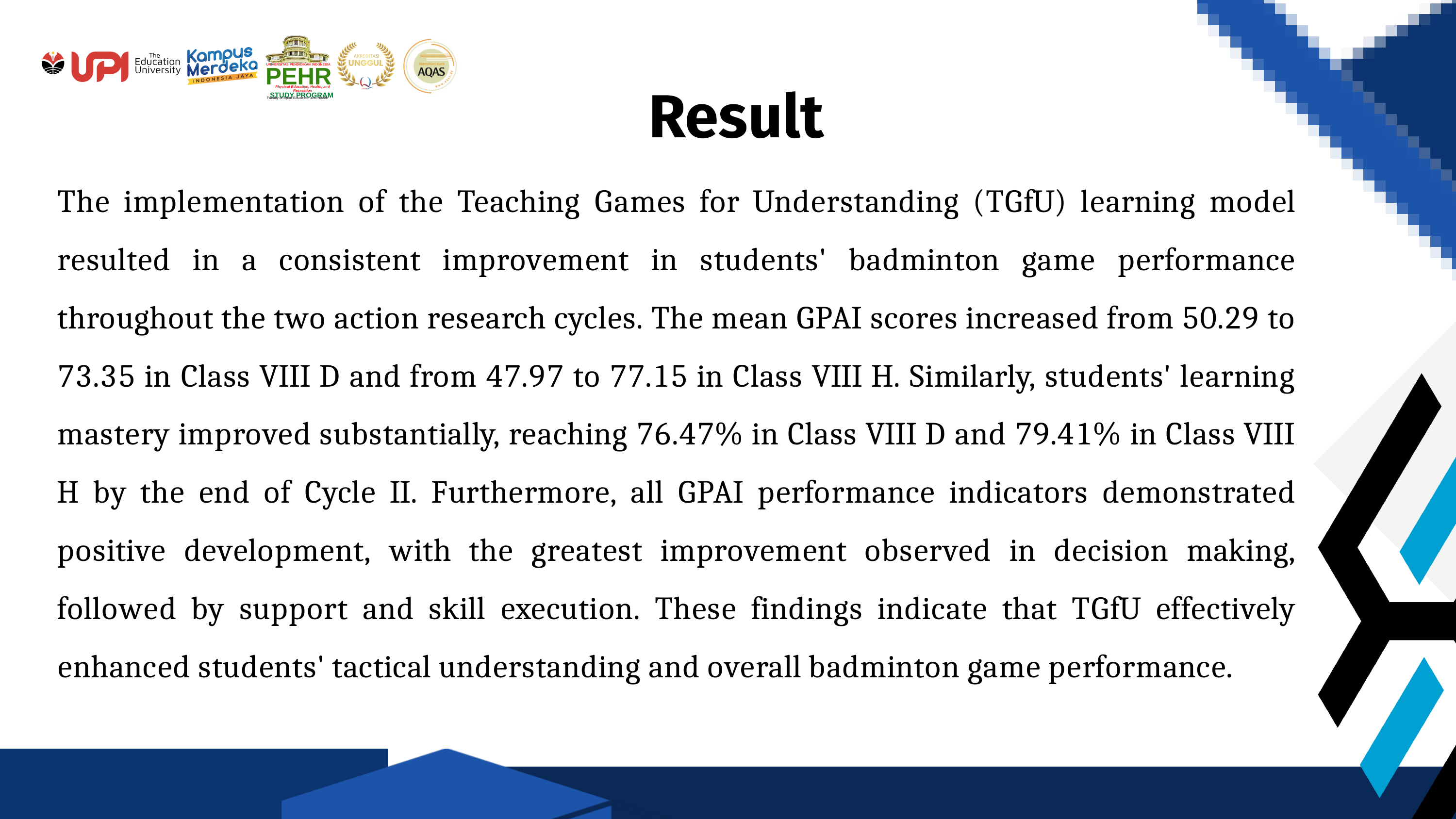

Result

UNIVERSITAS PENDIDIKAN INDONESIA
PEHR
Physical Education, Health, and Recreation
STUDY PROGRAM
Faculty of Sport Education and Health
The implementation of the Teaching Games for Understanding (TGfU) learning model resulted in a consistent improvement in students' badminton game performance throughout the two action research cycles. The mean GPAI scores increased from 50.29 to 73.35 in Class VIII D and from 47.97 to 77.15 in Class VIII H. Similarly, students' learning mastery improved substantially, reaching 76.47% in Class VIII D and 79.41% in Class VIII H by the end of Cycle II. Furthermore, all GPAI performance indicators demonstrated positive development, with the greatest improvement observed in decision making, followed by support and skill execution. These findings indicate that TGfU effectively enhanced students' tactical understanding and overall badminton game performance.